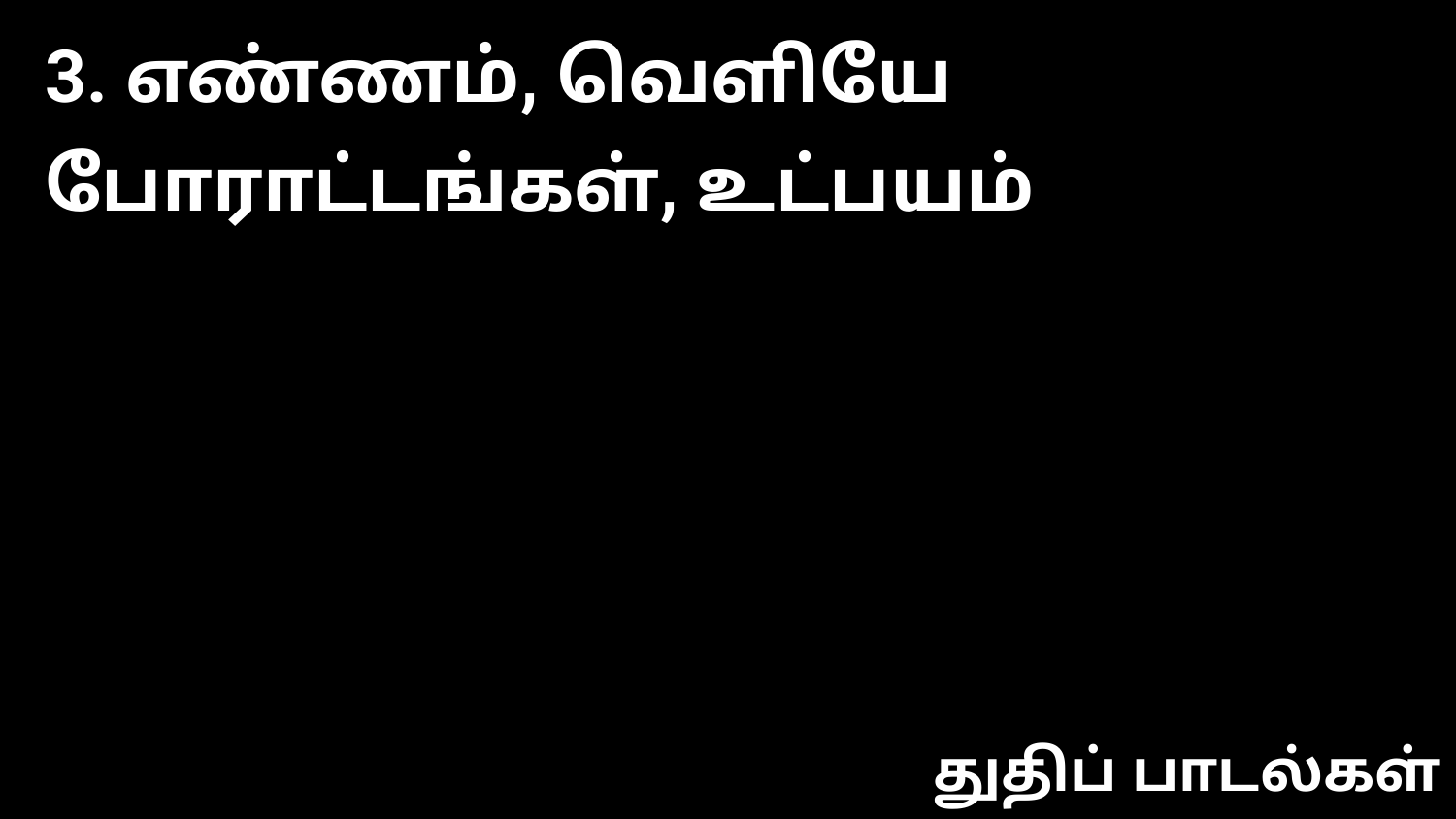

3. எண்ணம், வெளியே போராட்டங்கள், உட்பயம்
துதிப் பாடல்கள்